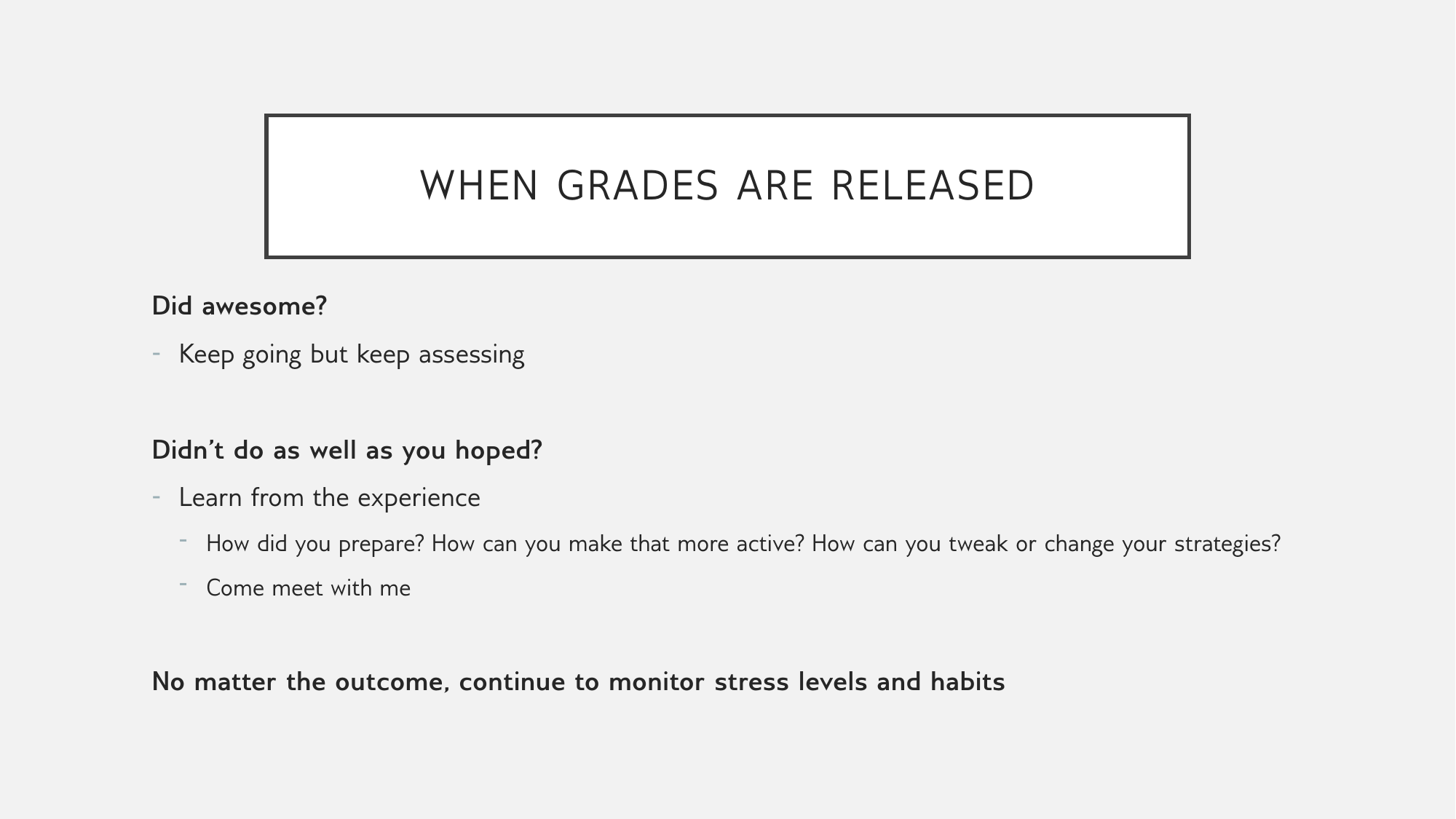

# When Grades Are Released
Did awesome?
Keep going but keep assessing

Didn’t do as well as you hoped?
Learn from the experience
How did you prepare? How can you make that more active? How can you tweak or change your strategies?
Come meet with me

No matter the outcome, continue to monitor stress levels and habits